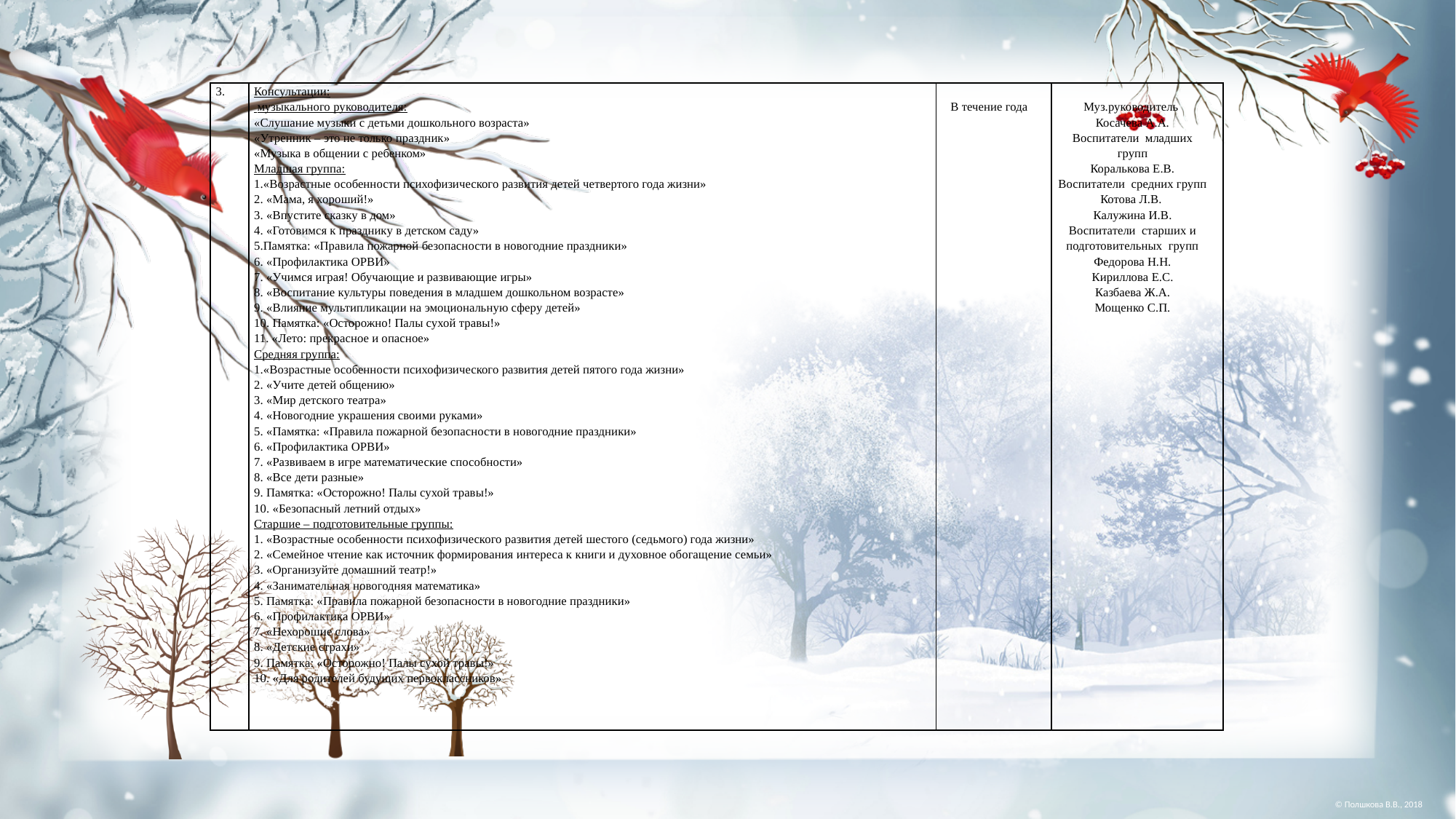

| 3. | Консультации: музыкального руководителя: «Слушание музыки с детьми дошкольного возраста» «Утренник – это не только праздник» «Музыка в общении с ребенком» Младшая группа: 1.«Возрастные особенности психофизического развития детей четвертого года жизни» 2. «Мама, я хороший!» 3. «Впустите сказку в дом» 4. «Готовимся к празднику в детском саду» 5.Памятка: «Правила пожарной безопасности в новогодние праздники» 6. «Профилактика ОРВИ» 7. «Учимся играя! Обучающие и развивающие игры» 8. «Воспитание культуры поведения в младшем дошкольном возрасте» 9. «Влияние мультипликации на эмоциональную сферу детей» 10. Памятка: «Осторожно! Палы сухой травы!» 11. «Лето: прекрасное и опасное» Средняя группа: 1.«Возрастные особенности психофизического развития детей пятого года жизни» 2. «Учите детей общению» 3. «Мир детского театра» 4. «Новогодние украшения своими руками» 5. «Памятка: «Правила пожарной безопасности в новогодние праздники» 6. «Профилактика ОРВИ» 7. «Развиваем в игре математические способности» 8. «Все дети разные» 9. Памятка: «Осторожно! Палы сухой травы!» 10. «Безопасный летний отдых» Старшие – подготовительные группы: 1. «Возрастные особенности психофизического развития детей шестого (седьмого) года жизни» 2. «Семейное чтение как источник формирования интереса к книги и духовное обогащение семьи» 3. «Организуйте домашний театр!» 4. «Занимательная новогодняя математика» 5. Памятка: «Правила пожарной безопасности в новогодние праздники» 6. «Профилактика ОРВИ» 7. «Нехорошие слова» 8. «Детские страхи» 9. Памятка: «Осторожно! Палы сухой травы!» 10. «Для родителей будущих первоклассников» | В течение года | Муз.руководитель Косачева А.А. Воспитатели младших групп Коралькова Е.В. Воспитатели средних групп Котова Л.В. Калужина И.В. Воспитатели старших и подготовительных групп Федорова Н.Н. Кириллова Е.С. Казбаева Ж.А. Мощенко С.П. |
| --- | --- | --- | --- |